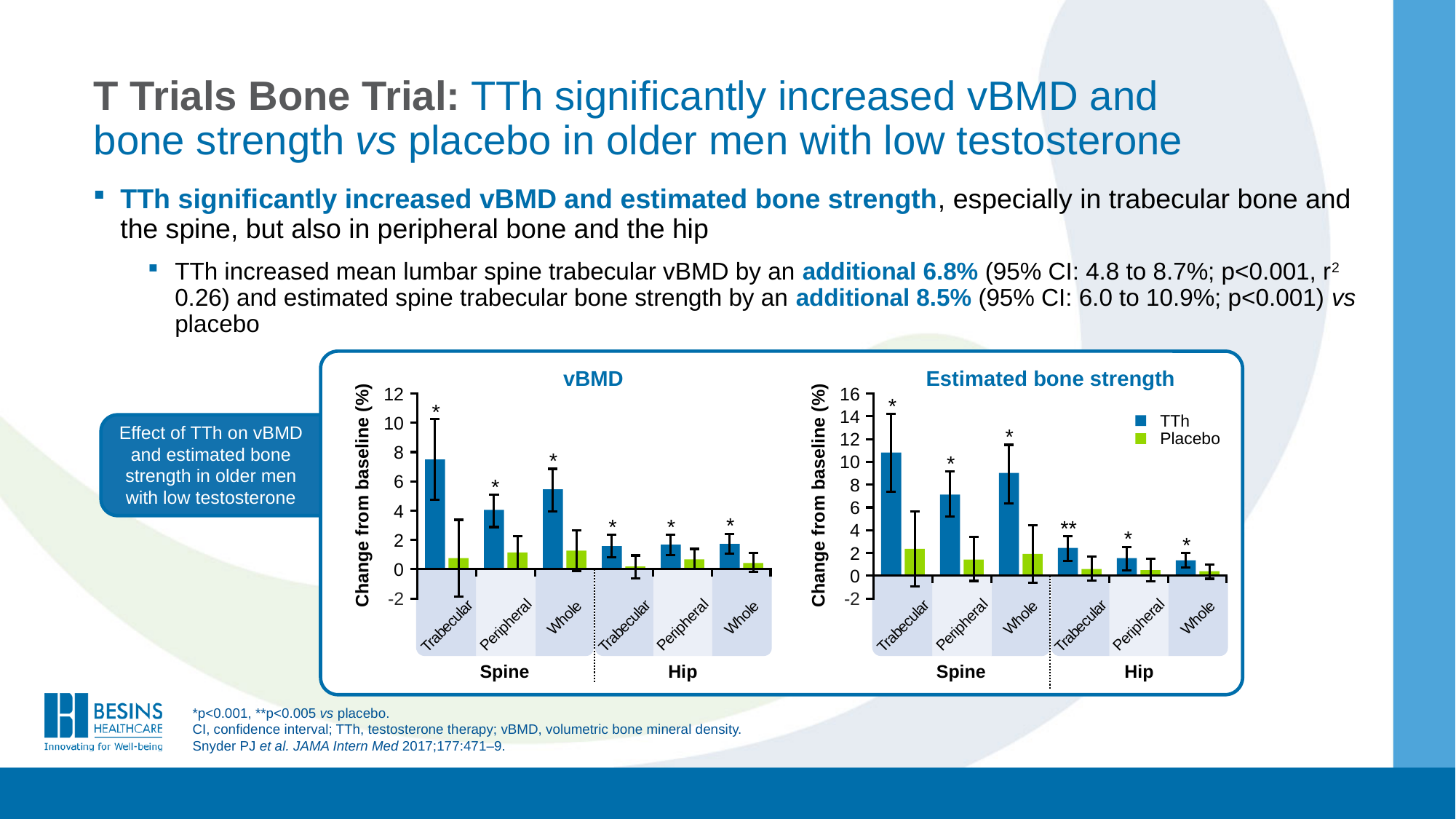

# T Trials Bone Trial: TTh significantly increased vBMD and bone strength vs placebo in older men with low testosterone
TTh significantly increased vBMD and estimated bone strength, especially in trabecular bone and the spine, but also in peripheral bone and the hip
TTh increased mean lumbar spine trabecular vBMD by an additional 6.8% (95% CI: 4.8 to 8.7%; p<0.001, r2 0.26) and estimated spine trabecular bone strength by an additional 8.5% (95% CI: 6.0 to 10.9%; p<0.001) vs placebo

Effect of TTh on vBMD and estimated bone strength in older men with low testosterone
vBMD
Estimated bone strength
12
10
8
6
4
2
0

-2

Change from baseline (%)

Whole
Peripheral
Trabecular
Spine

Whole
Peripheral
Trabecular
Hip
*
*
*

*
*
*

16
14
12
10
8
6
4
2
0

-2

Change from baseline (%)

Whole
Peripheral
Trabecular
Spine

Whole
Peripheral
Trabecular
Hip
*
*
*

**
*
*

TTh
Placebo

*p<0.001, **p<0.005 vs placebo.
CI, confidence interval; TTh, testosterone therapy; vBMD, volumetric bone mineral density.
Snyder PJ et al. JAMA Intern Med 2017;177:471–9.